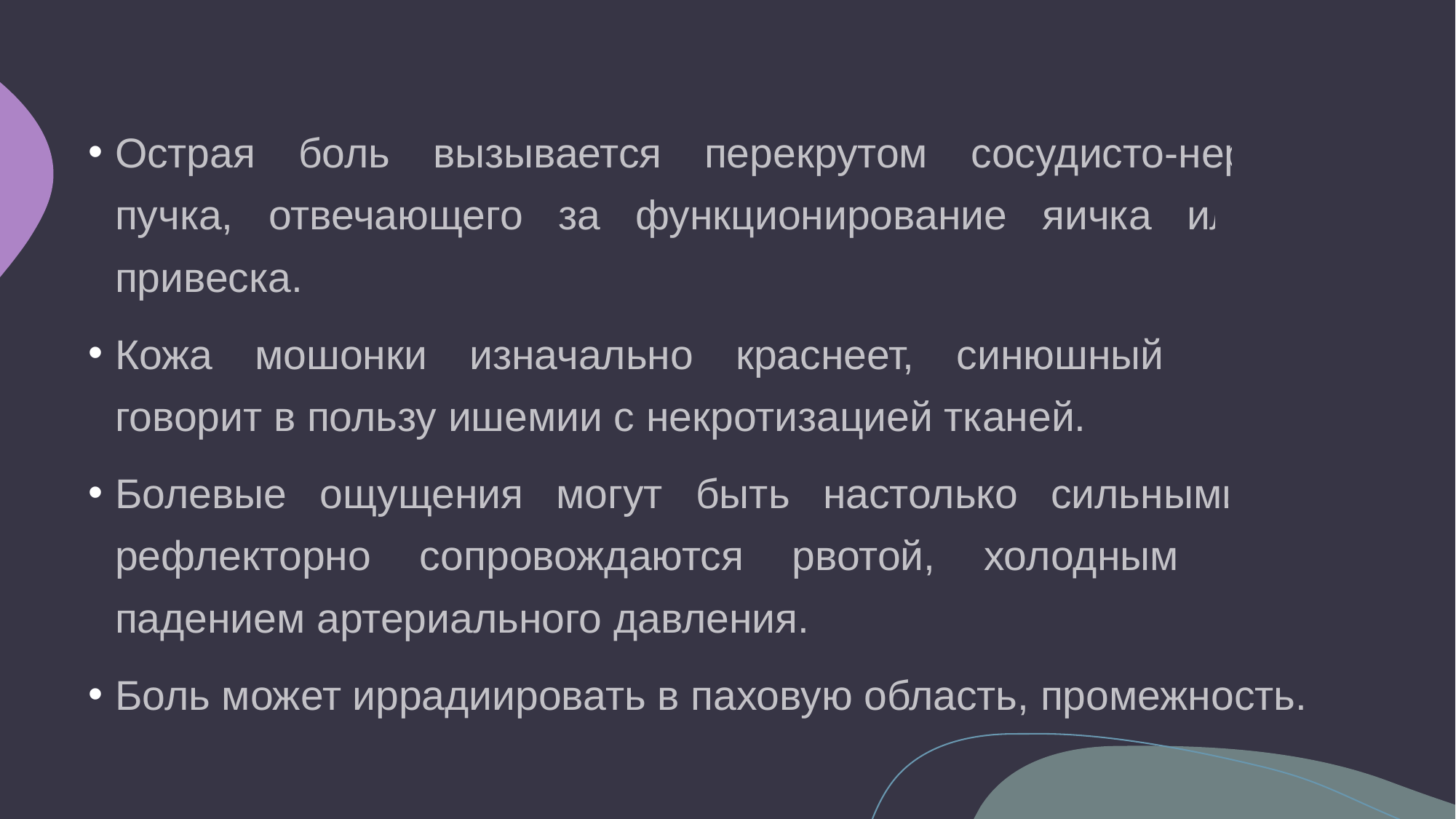

Острая боль вызывается перекрутом сосудисто-нервного пучка, отвечающего за функционирование яичка или его привеска.
Кожа мошонки изначально краснеет, синюшный оттенок говорит в пользу ишемии с некротизацией тканей.
Болевые ощущения могут быть настолько сильными, что рефлекторно сопровождаются рвотой, холодным потом, падением артериального давления.
Боль может иррадиировать в паховую область, промежность.